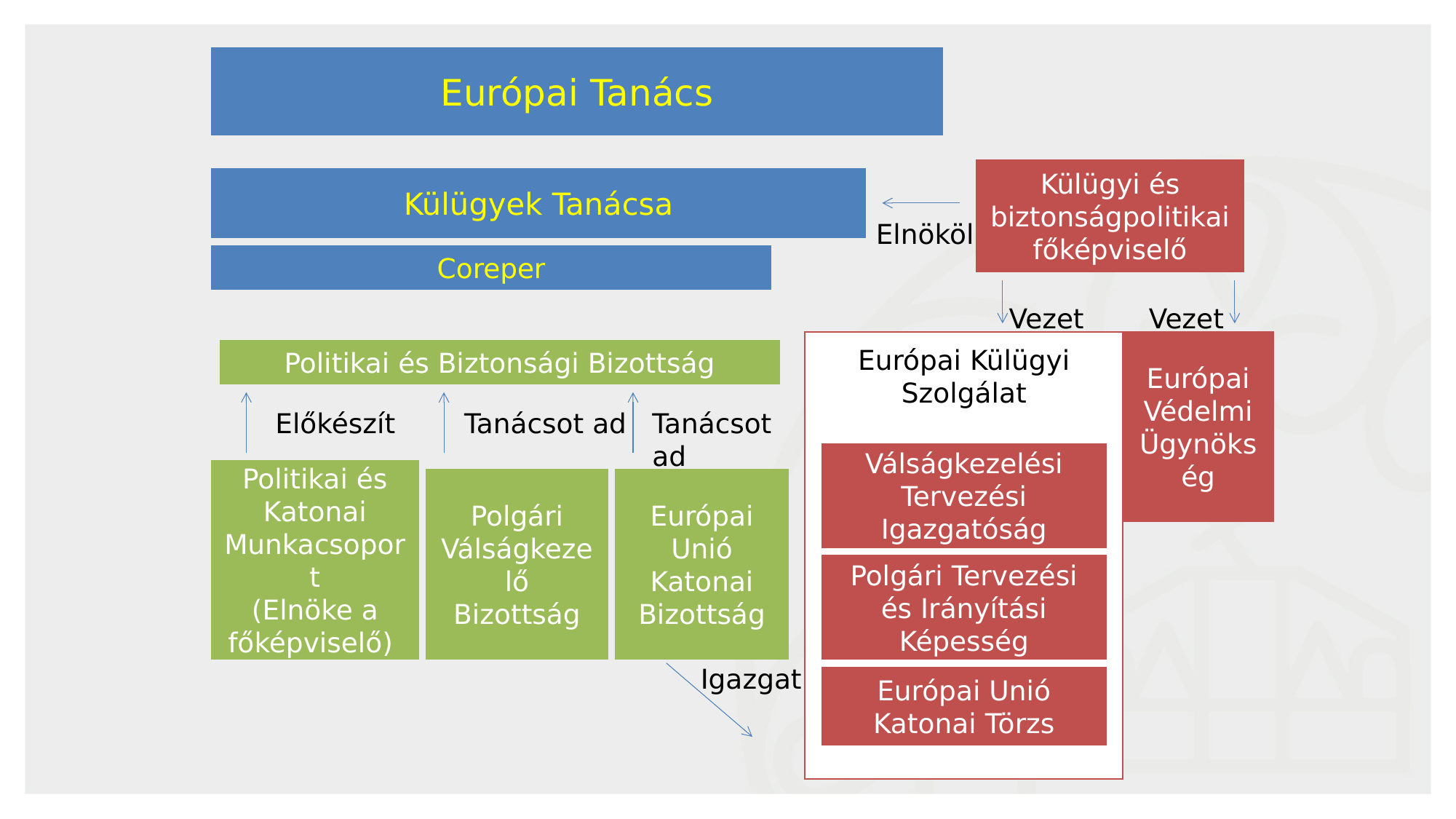

Európai Tanács
Külügyi és biztonságpolitikai főképviselő
Külügyek Tanácsa
Elnököl
Coreper
   Vezet
   Vezet
Európai Külügyi Szolgálat

Európai Védelmi Ügynökség
Politikai és Biztonsági Bizottság
Előkészít
Tanácsot ad
Tanácsot ad
Válságkezelési Tervezési Igazgatóság
Politikai és Katonai Munkacsoport
(Elnöke a főképviselő)
Polgári Válságkezelő Bizottság
Európai Unió Katonai Bizottság
Polgári Tervezési és Irányítási Képesség
Igazgat
Európai Unió Katonai Törzs